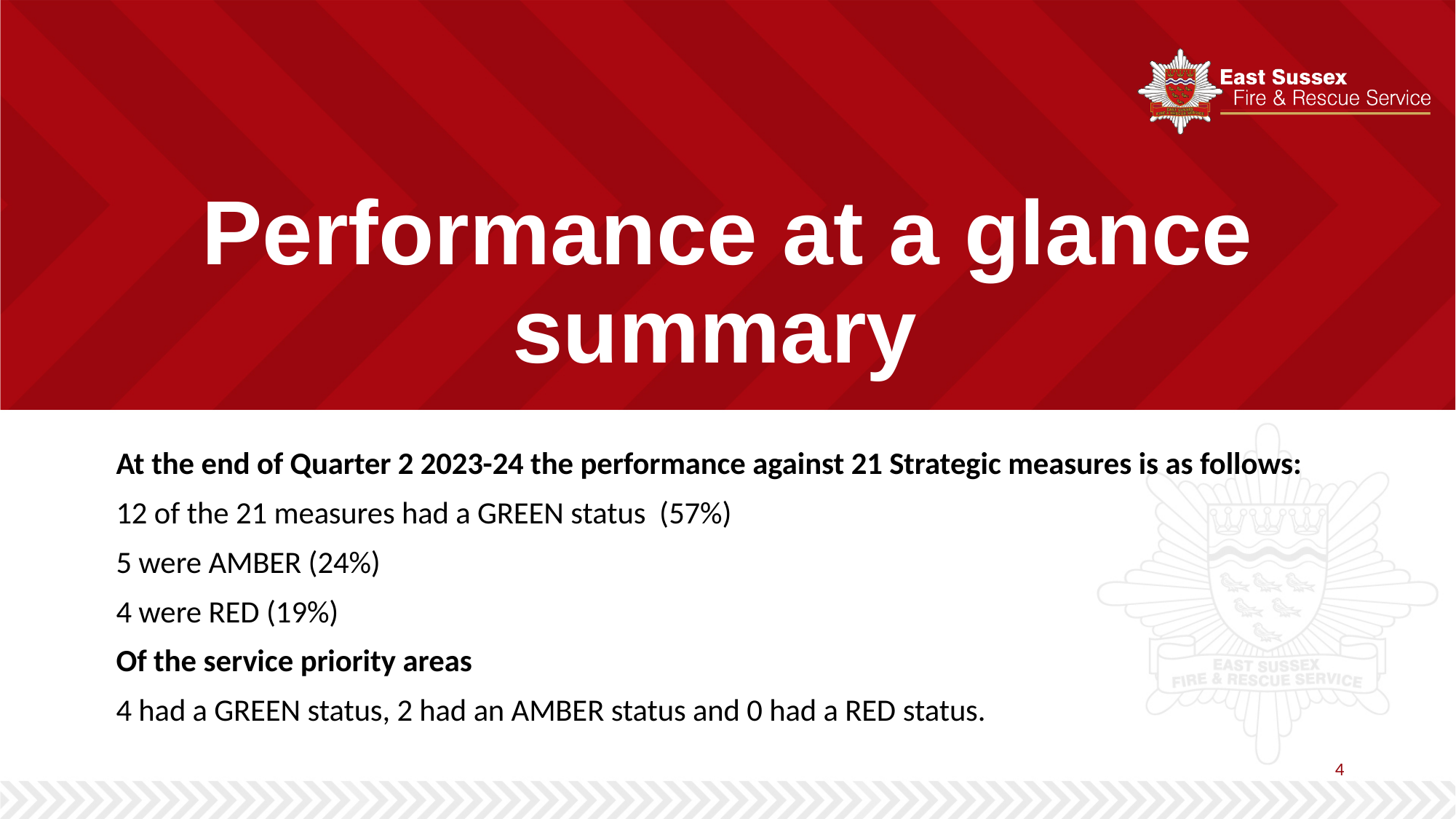

# Performance at a glance summary
At the end of Quarter 2 2023-24 the performance against 21 Strategic measures is as follows:
12 of the 21 measures had a GREEN status  (57%)
5 were AMBER (24%)
4 were RED (19%)
Of the service priority areas
4 had a GREEN status, 2 had an AMBER status and 0 had a RED status.

4